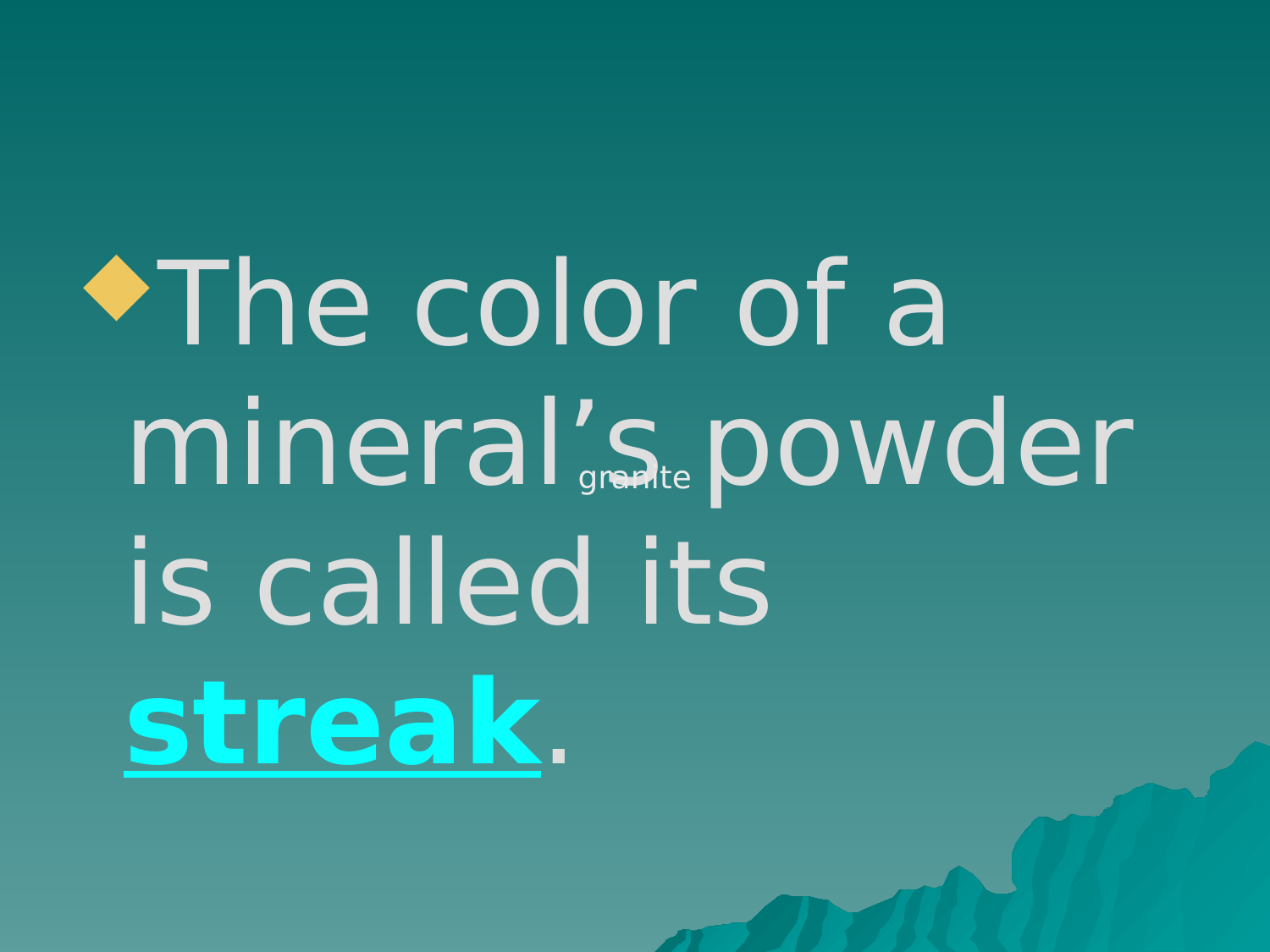

#
The color of a mineral’s powder is called its streak.

granite